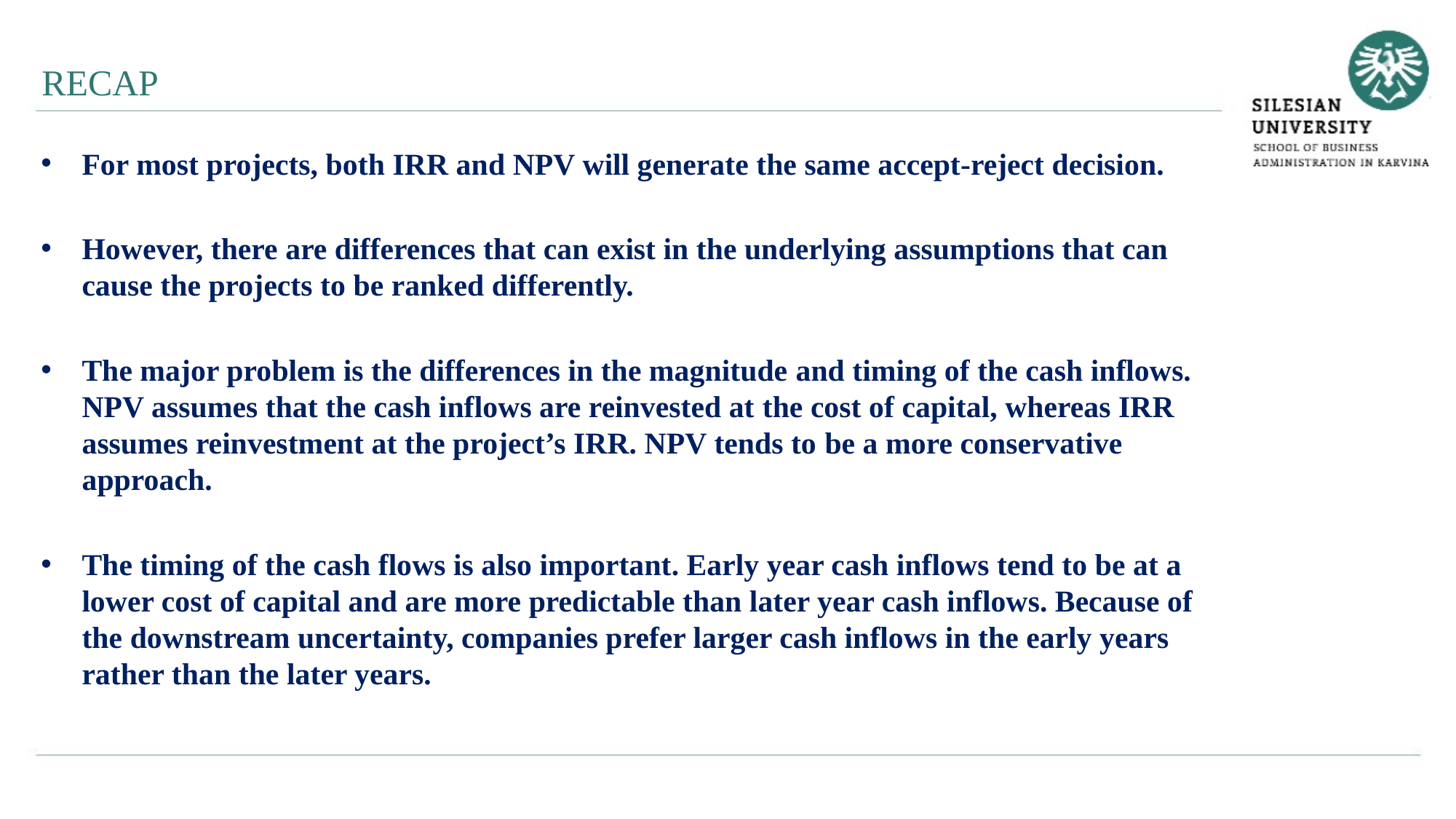

RECAP
For most projects, both IRR and NPV will generate the same accept-reject decision.

However, there are differences that can exist in the underlying assumptions that can cause the projects to be ranked differently.

The major problem is the differences in the magnitude and timing of the cash inflows. NPV assumes that the cash inflows are reinvested at the cost of capital, whereas IRR assumes reinvestment at the project’s IRR. NPV tends to be a more conservative approach.

The timing of the cash flows is also important. Early year cash inflows tend to be at a lower cost of capital and are more predictable than later year cash inflows. Because of the downstream uncertainty, companies prefer larger cash inflows in the early years rather than the later years.